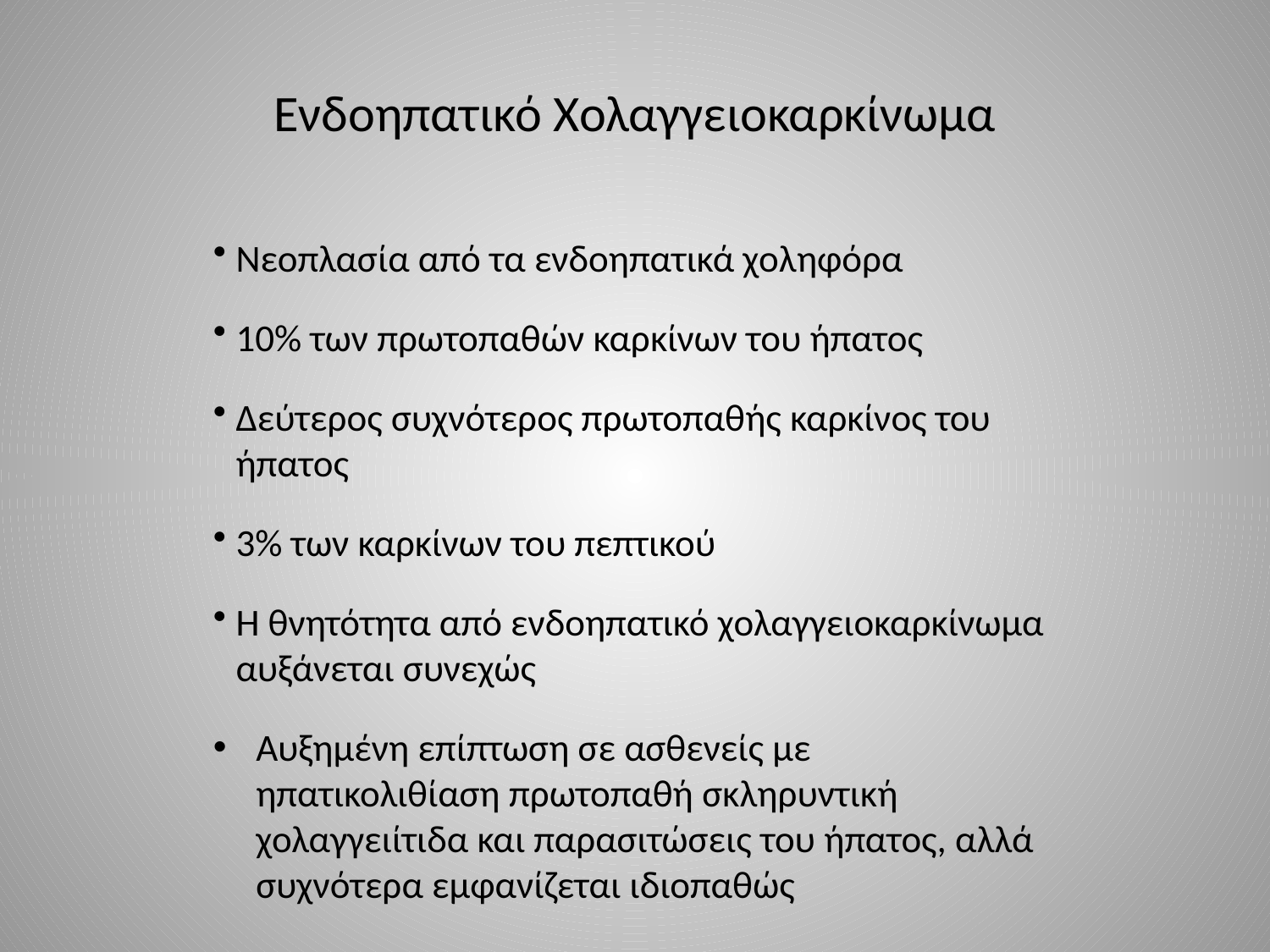

# Ενδοηπατικό Χολαγγειοκαρκίνωμα
Νεοπλασία από τα ενδοηπατικά χοληφόρα
10% των πρωτοπαθών καρκίνων του ήπατος
Δεύτερος συχνότερος πρωτοπαθής καρκίνος του ήπατος
3% των καρκίνων του πεπτικού
Η θνητότητα από ενδοηπατικό χολαγγειοκαρκίνωμα αυξάνεται συνεχώς
Αυξημένη επίπτωση σε ασθενείς με ηπατικολιθίαση πρωτοπαθή σκληρυντική χολαγγειίτιδα και παρασιτώσεις του ήπατος, αλλά συχνότερα εμφανίζεται ιδιοπαθώς